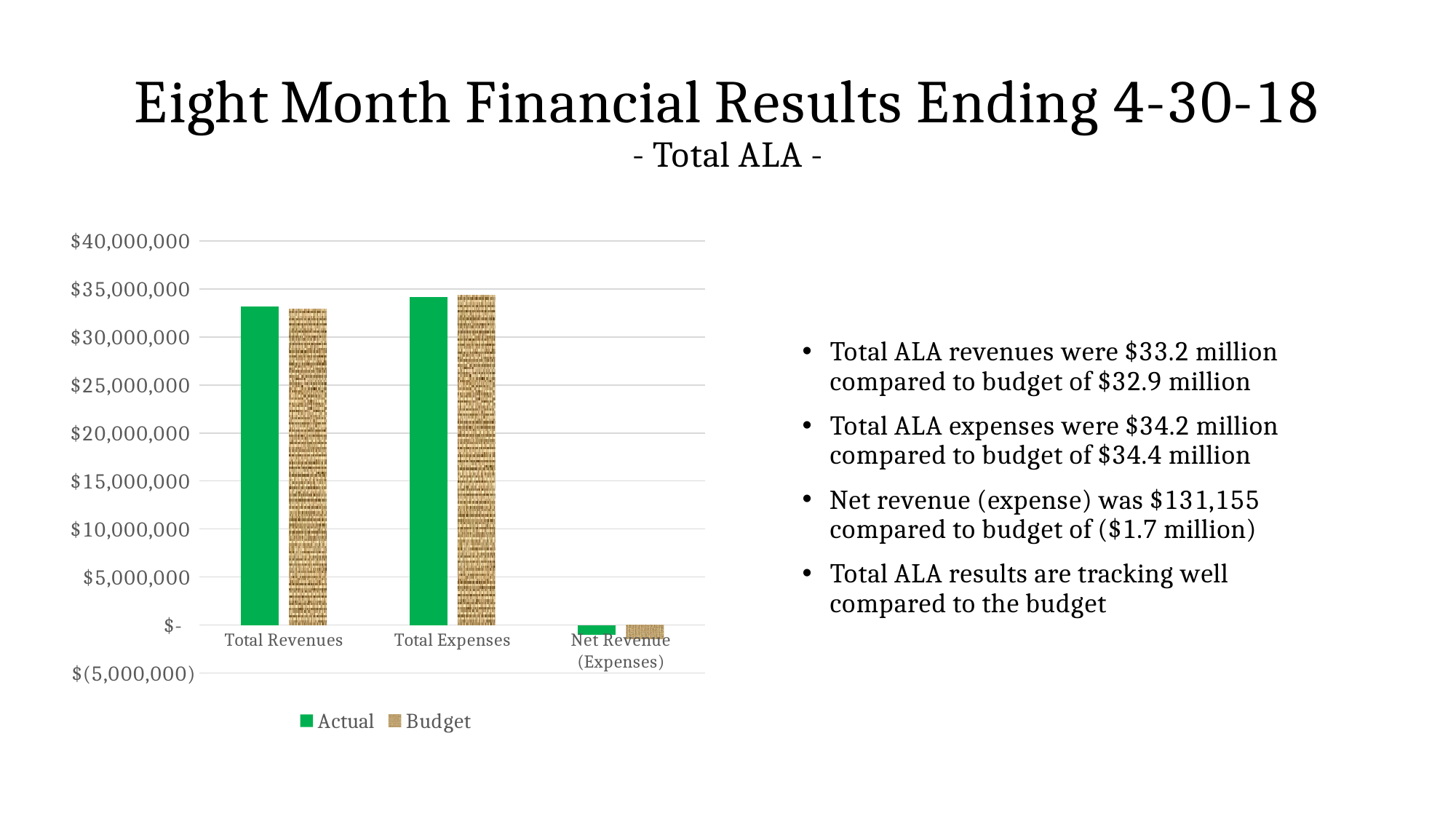

# Eight Month Financial Results Ending 4-30-18 - Total ALA -

### Chart

| Category | Actual | Budget |
|---|---|---|
| Total Revenues | 33192695.47 | 32923371.836120006 |
| Total Expenses | 34191637.32 | 34355559.49651975 |
| Net Revenue (Expenses) | -998941.8500000015 | -1432187.6603997461 |
Total ALA revenues were $33.2 million compared to budget of $32.9 million
Total ALA expenses were $34.2 million compared to budget of $34.4 million
Net revenue (expense) was $131,155 compared to budget of ($1.7 million)
Total ALA results are tracking well compared to the budget